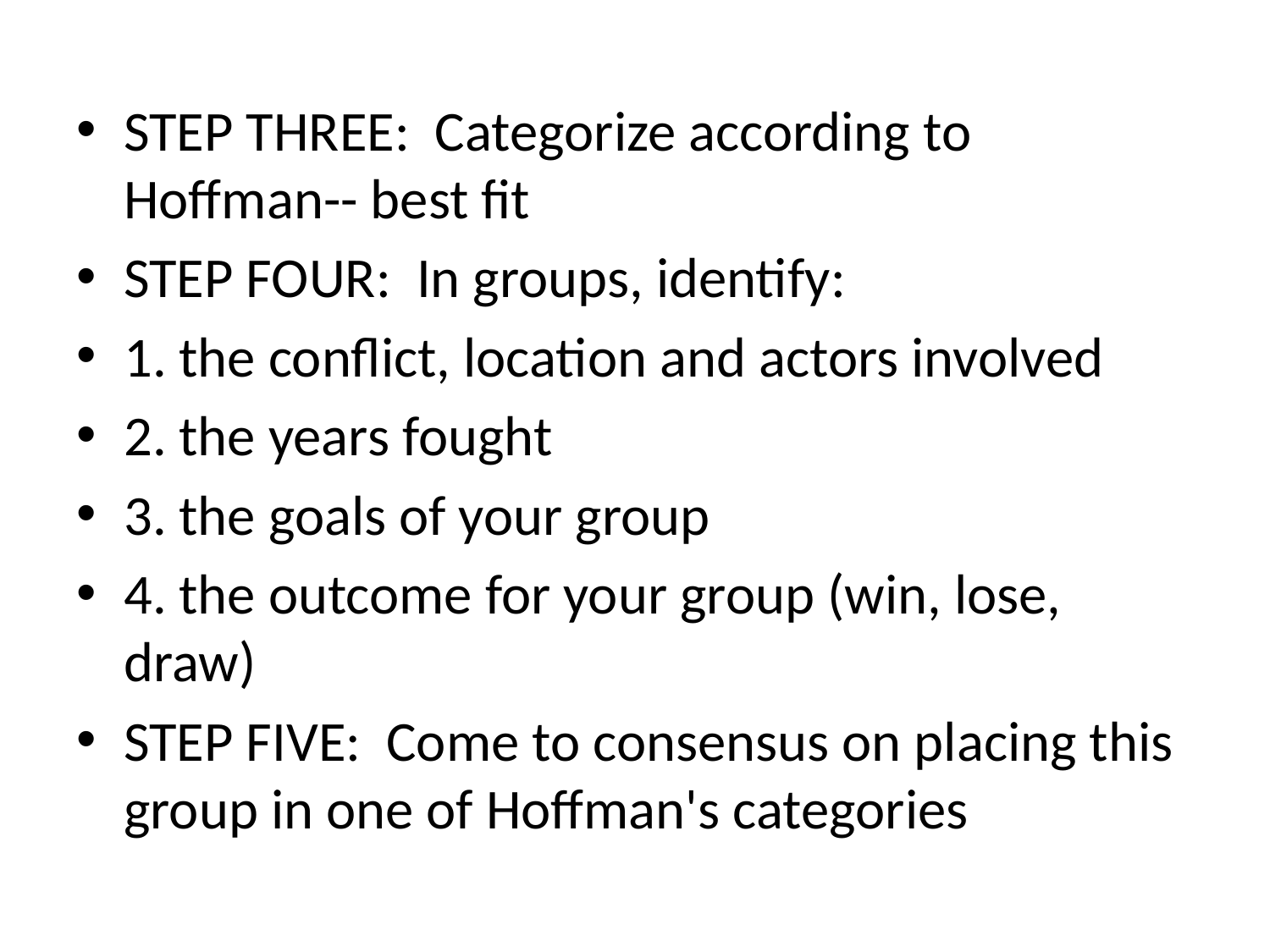

STEP THREE:  Categorize according to Hoffman-- best fit
STEP FOUR:  In groups, identify:
1. the conflict, location and actors involved
2. the years fought
3. the goals of your group
4. the outcome for your group (win, lose, draw)
STEP FIVE:  Come to consensus on placing this group in one of Hoffman's categories